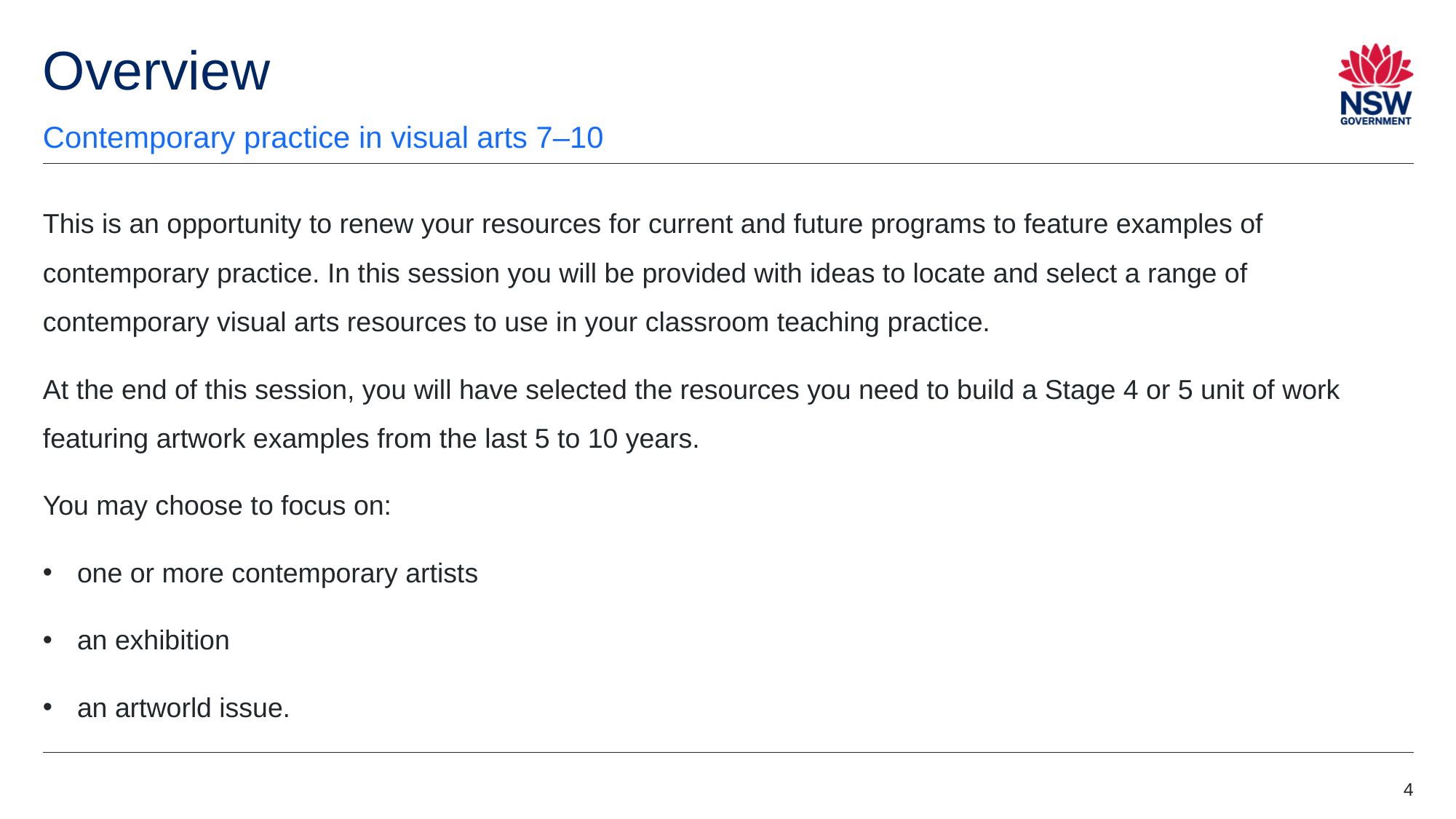

# Overview
Contemporary practice in visual arts 7–10
This is an opportunity to renew your resources for current and future programs to feature examples of contemporary practice. In this session you will be provided with ideas to locate and select a range of contemporary visual arts resources to use in your classroom teaching practice.
At the end of this session, you will have selected the resources you need to build a Stage 4 or 5 unit of work featuring artwork examples from the last 5 to 10 years.
You may choose to focus on:
one or more contemporary artists
an exhibition
an artworld issue.
4